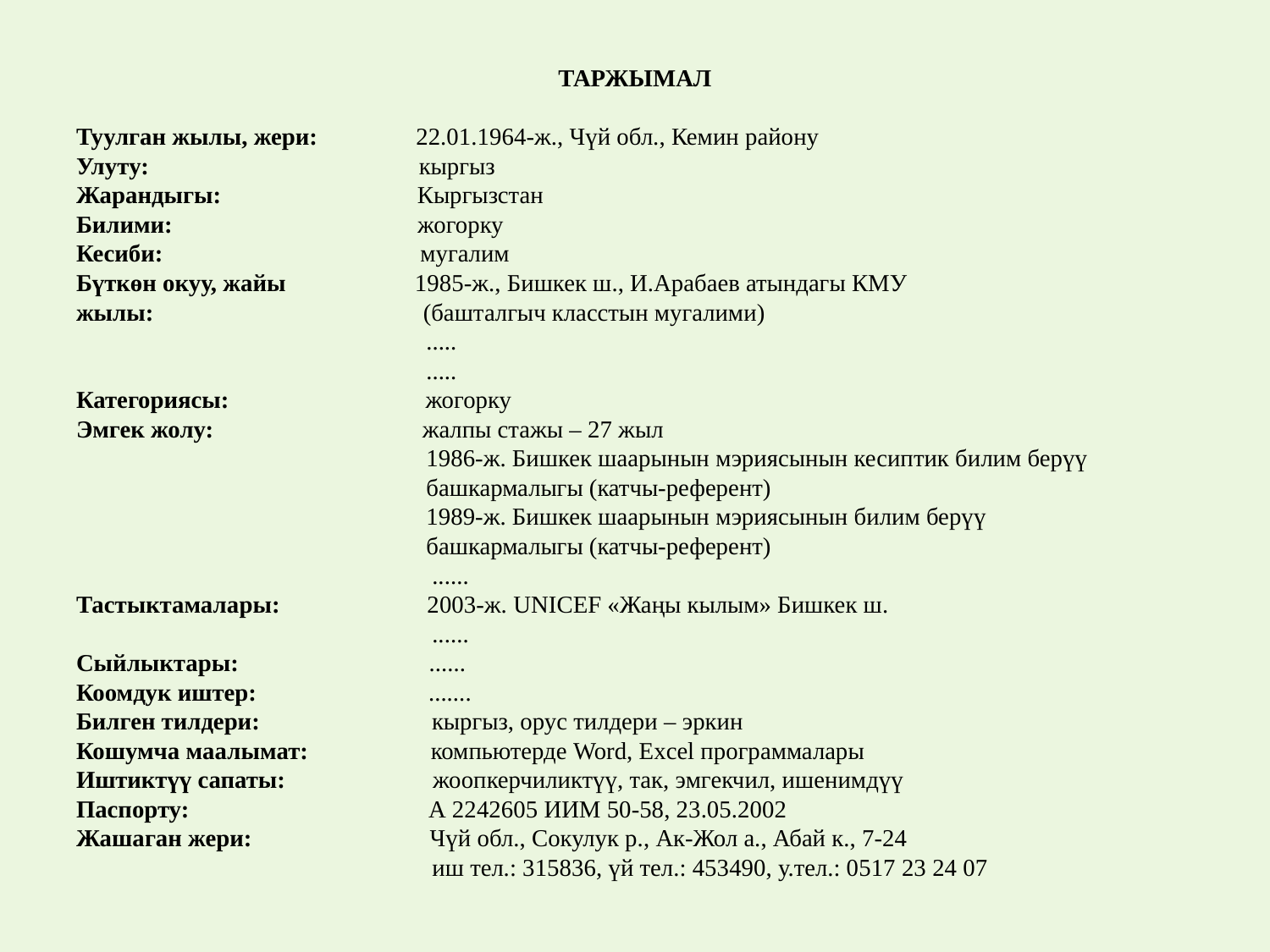

ТАРЖЫМАЛ

Туулган жылы, жери:                22.01.1964-ж., Чүй обл., Кемин району
Улуту:                                            кыргыз
Жарандыгы:                                Кыргызстан
Билими:                                        жогорку
Кесиби:                                          мугалим
Бүткөн окуу, жайы                     1985-ж., Бишкек ш., И.Арабаев атындагы КМУ
жылы:                                            (башталгыч класстын мугалими)
                                                         .....
                                                         .....
Категориясы:                                жогорку
Эмгек жолу:                                  жалпы стажы – 27 жыл
                                                         1986-ж. Бишкек шаарынын мэриясынын кесиптик билим берүү
                                                         башкармалыгы (катчы-референт)
                                                         1989-ж. Бишкек шаарынын мэриясынын билим берүү
                                                         башкармалыгы (катчы-референт)
                                                          ......
Тастыктамалары:                        2003-ж. UNIСEF «Жаңы кылым» Бишкек ш.
                                                          ......
Сыйлыктары:                               ......
Коомдук иштер:                            .......
Билген тилдери:                            кыргыз, орус тилдери – эркин
Кошумча маалымат:                    компьютерде Word, Excel программалары
Иштиктүү сапаты:                        жоопкерчиликтүү, так, эмгекчил, ишенимдүү
Паспорту:                                       А 2242605 ИИМ 50-58, 23.05.2002
Жашаган жери:                             Чүй обл., Сокулук р., Ак-Жол а., Абай к., 7-24
                                                          иш тел.: 315836, үй тел.: 453490, у.тел.: 0517 23 24 07